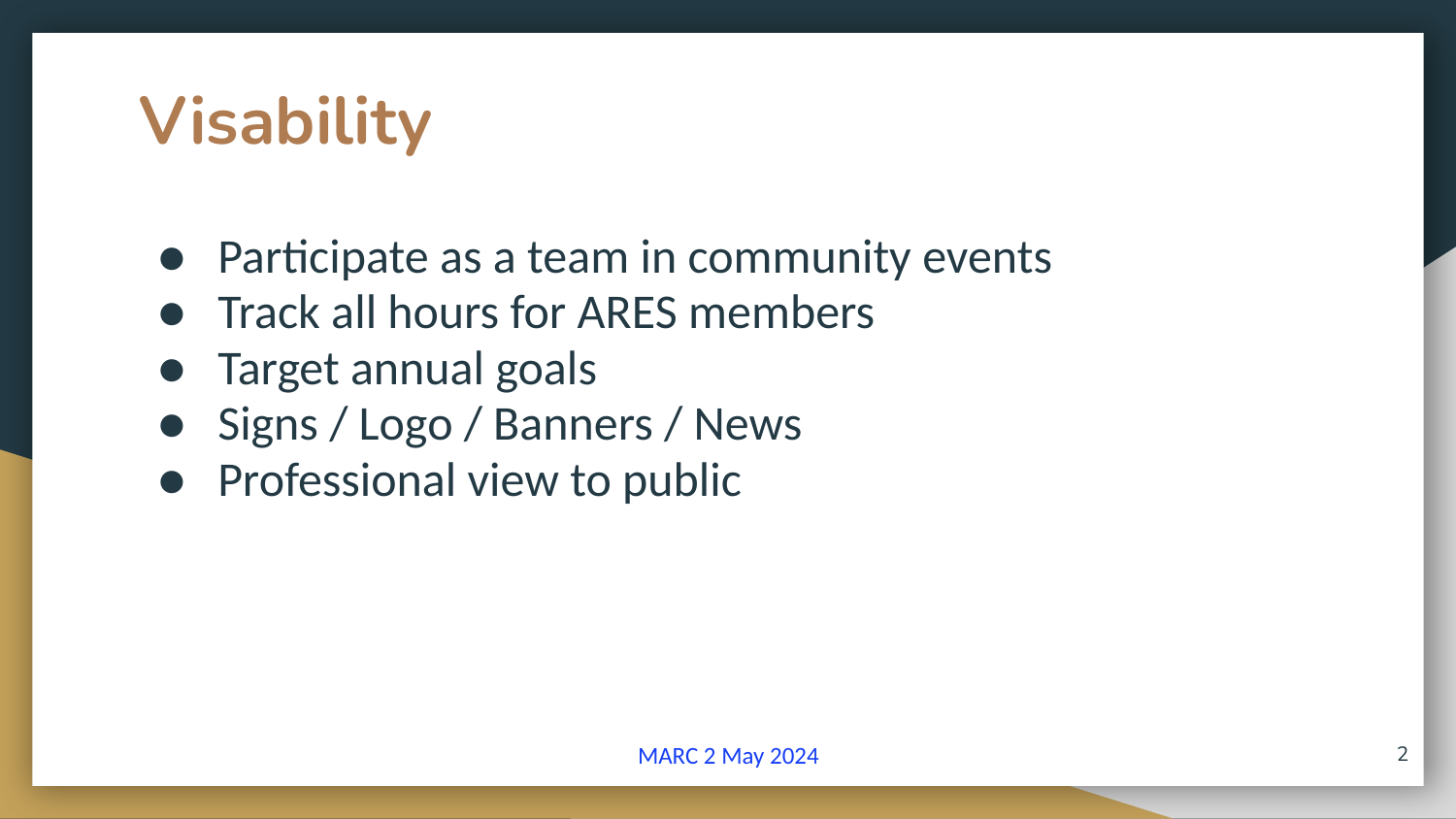

# Visability
Participate as a team in community events
Track all hours for ARES members
Target annual goals
Signs / Logo / Banners / News
Professional view to public
2
MARC 2 May 2024